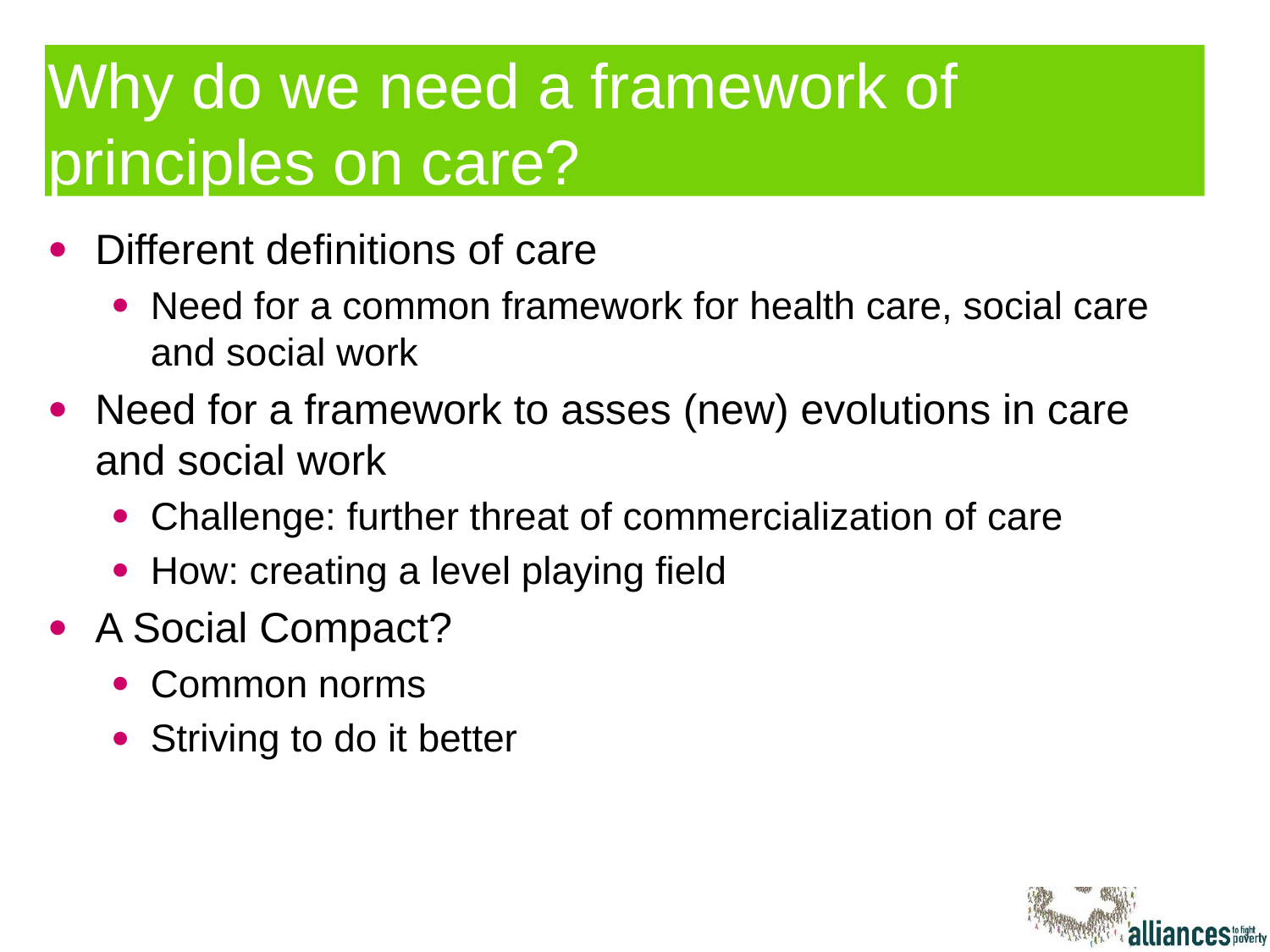

# Why do we need a framework of principles on care?
Different definitions of care
Need for a common framework for health care, social care and social work
Need for a framework to asses (new) evolutions in care and social work
Challenge: further threat of commercialization of care
How: creating a level playing field
A Social Compact?
Common norms
Striving to do it better